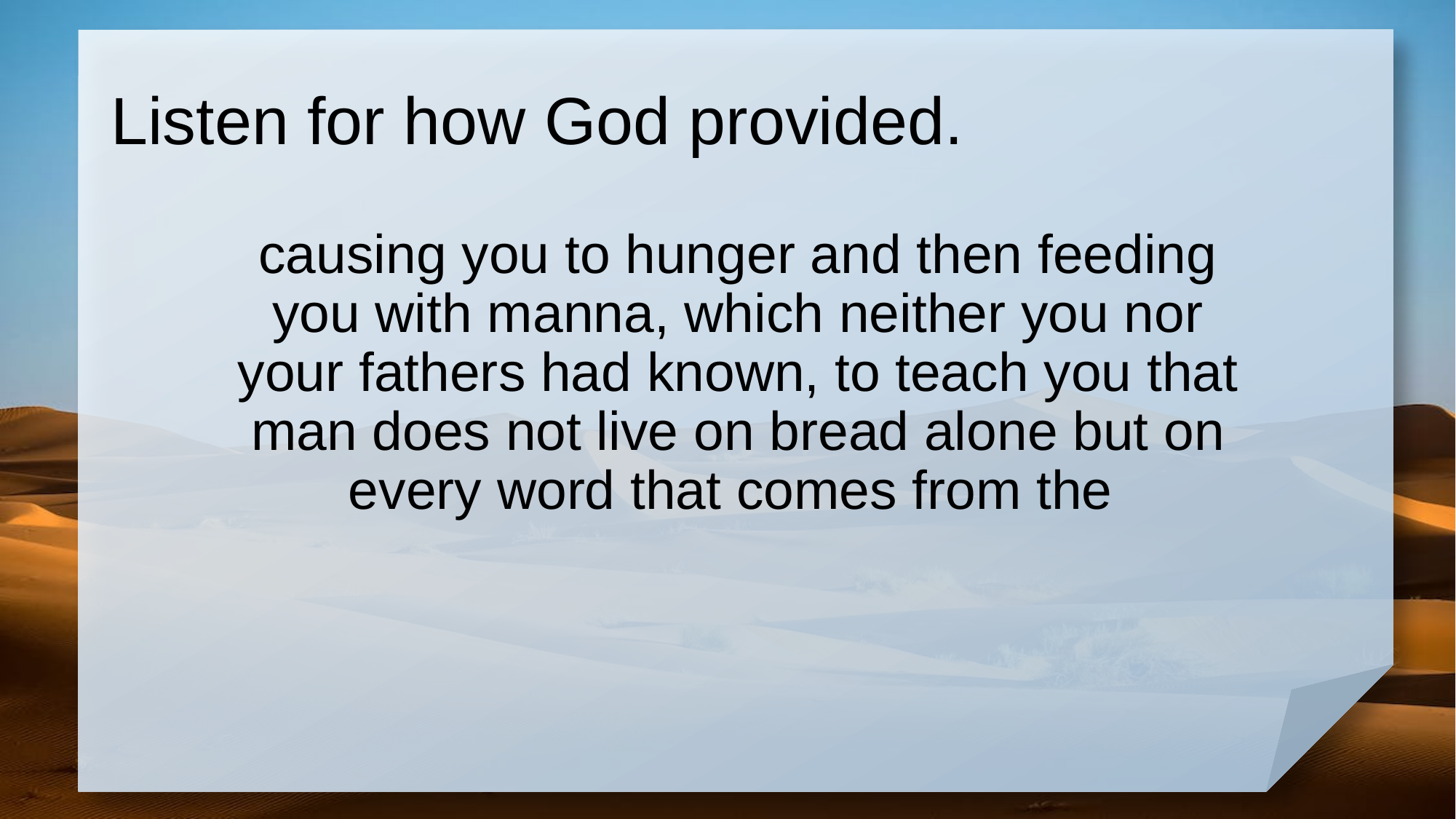

# Listen for how God provided.
causing you to hunger and then feeding you with manna, which neither you nor your fathers had known, to teach you that man does not live on bread alone but on every word that comes from the